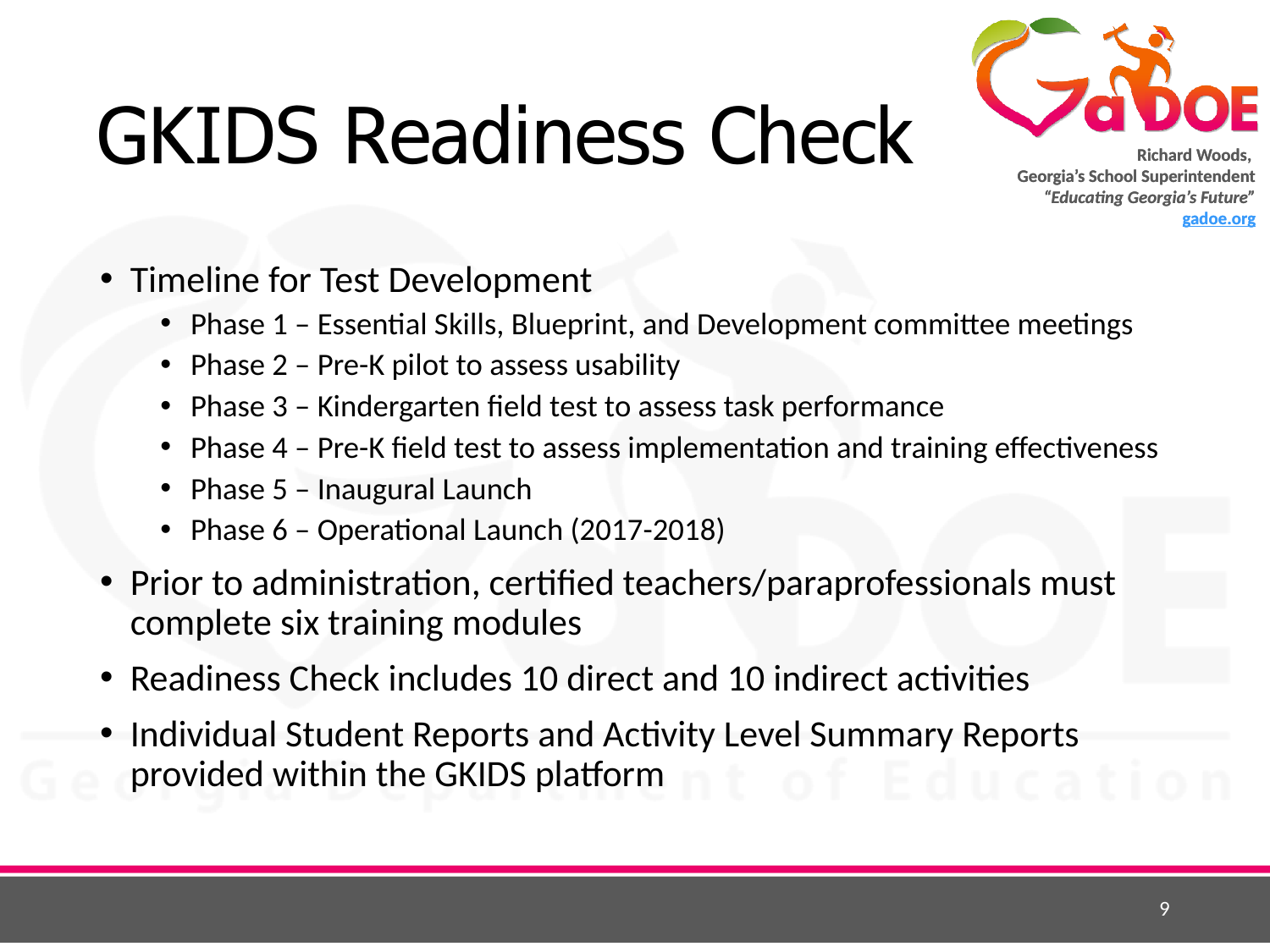

# GKIDS Readiness Check
Timeline for Test Development
Phase 1 – Essential Skills, Blueprint, and Development committee meetings
Phase 2 – Pre-K pilot to assess usability
Phase 3 – Kindergarten field test to assess task performance
Phase 4 – Pre-K field test to assess implementation and training effectiveness
Phase 5 – Inaugural Launch
Phase 6 – Operational Launch (2017-2018)
Prior to administration, certified teachers/paraprofessionals must complete six training modules
Readiness Check includes 10 direct and 10 indirect activities
Individual Student Reports and Activity Level Summary Reports provided within the GKIDS platform
9